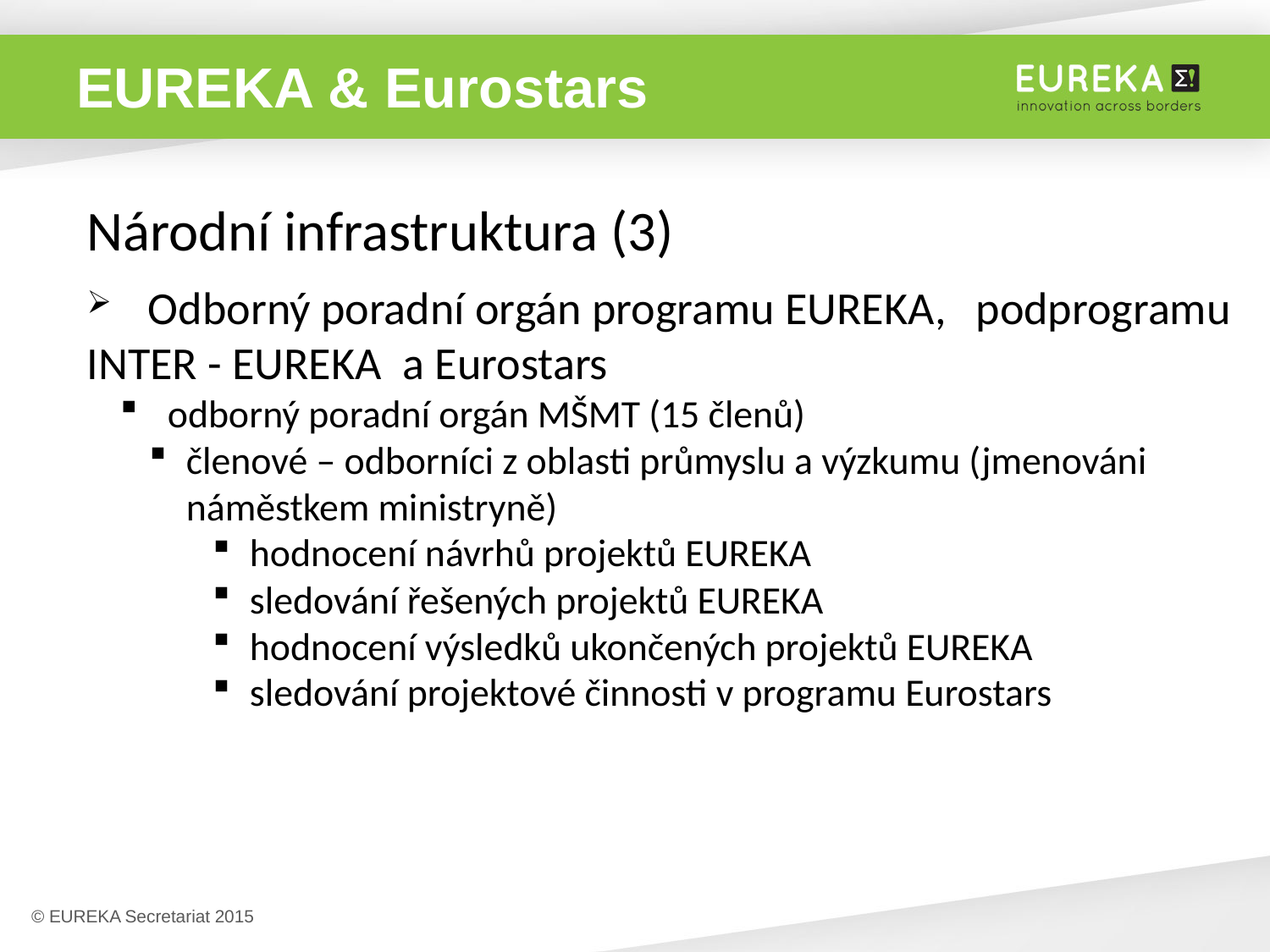

# EUREKA & Eurostars
Národní infrastruktura (3)

     Odborný poradní orgán programu EUREKA, 	podprogramu INTER - EUREKA  a Eurostars
  odborný poradní orgán MŠMT (15 členů)
členové – odborníci z oblasti průmyslu a výzkumu (jmenováni náměstkem ministryně)
hodnocení návrhů projektů EUREKA
sledování řešených projektů EUREKA
hodnocení výsledků ukončených projektů EUREKA
sledování projektové činnosti v programu Eurostars